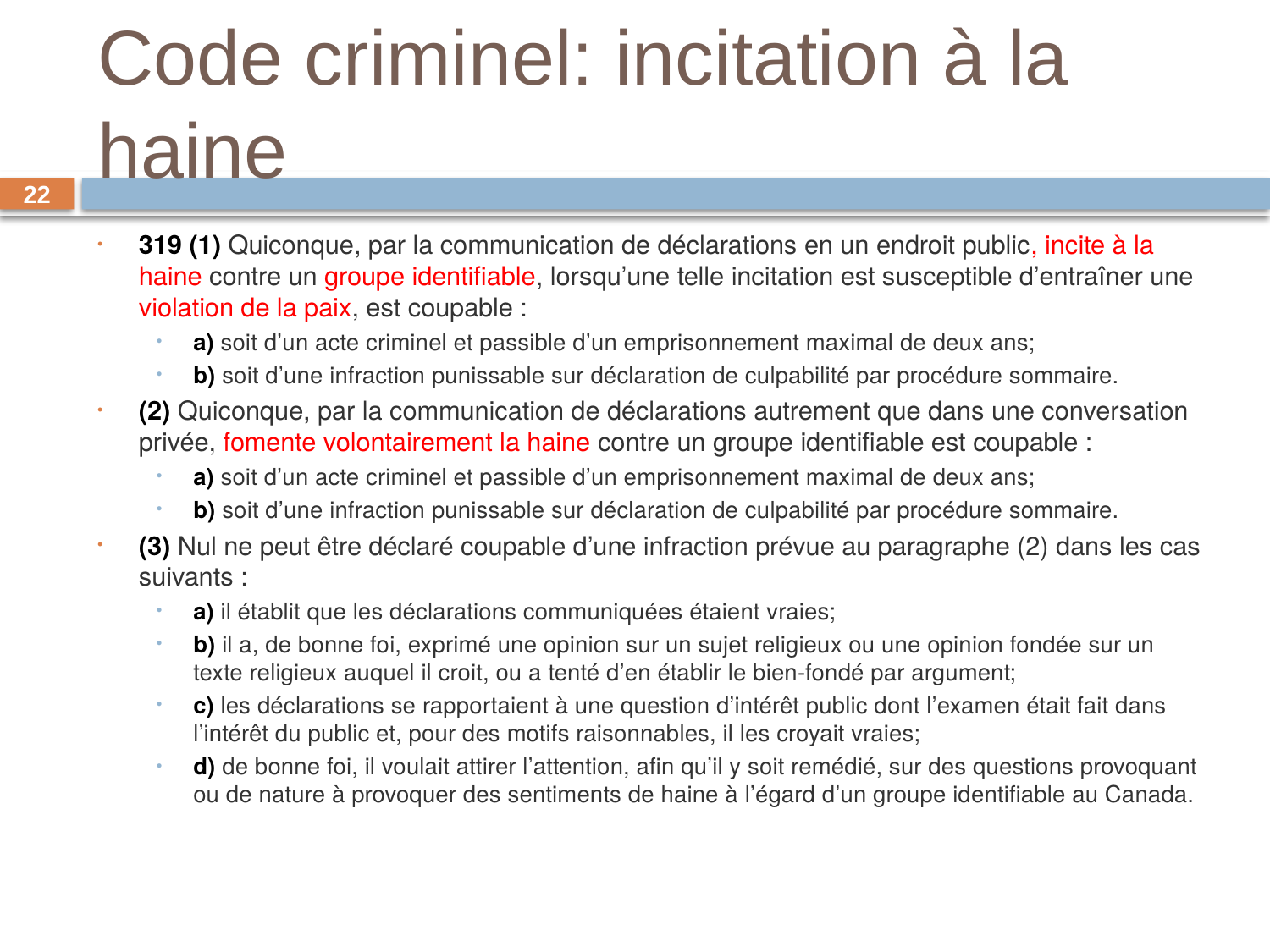

# Code criminel: incitation à la haine
22
319 (1) Quiconque, par la communication de déclarations en un endroit public, incite à la haine contre un groupe identifiable, lorsqu’une telle incitation est susceptible d’entraîner une violation de la paix, est coupable :
a) soit d’un acte criminel et passible d’un emprisonnement maximal de deux ans;
b) soit d’une infraction punissable sur déclaration de culpabilité par procédure sommaire.
(2) Quiconque, par la communication de déclarations autrement que dans une conversation privée, fomente volontairement la haine contre un groupe identifiable est coupable :
a) soit d’un acte criminel et passible d’un emprisonnement maximal de deux ans;
b) soit d’une infraction punissable sur déclaration de culpabilité par procédure sommaire.
(3) Nul ne peut être déclaré coupable d’une infraction prévue au paragraphe (2) dans les cas suivants :
a) il établit que les déclarations communiquées étaient vraies;
b) il a, de bonne foi, exprimé une opinion sur un sujet religieux ou une opinion fondée sur un texte religieux auquel il croit, ou a tenté d’en établir le bien-fondé par argument;
c) les déclarations se rapportaient à une question d’intérêt public dont l’examen était fait dans l’intérêt du public et, pour des motifs raisonnables, il les croyait vraies;
d) de bonne foi, il voulait attirer l’attention, afin qu’il y soit remédié, sur des questions provoquant ou de nature à provoquer des sentiments de haine à l’égard d’un groupe identifiable au Canada.